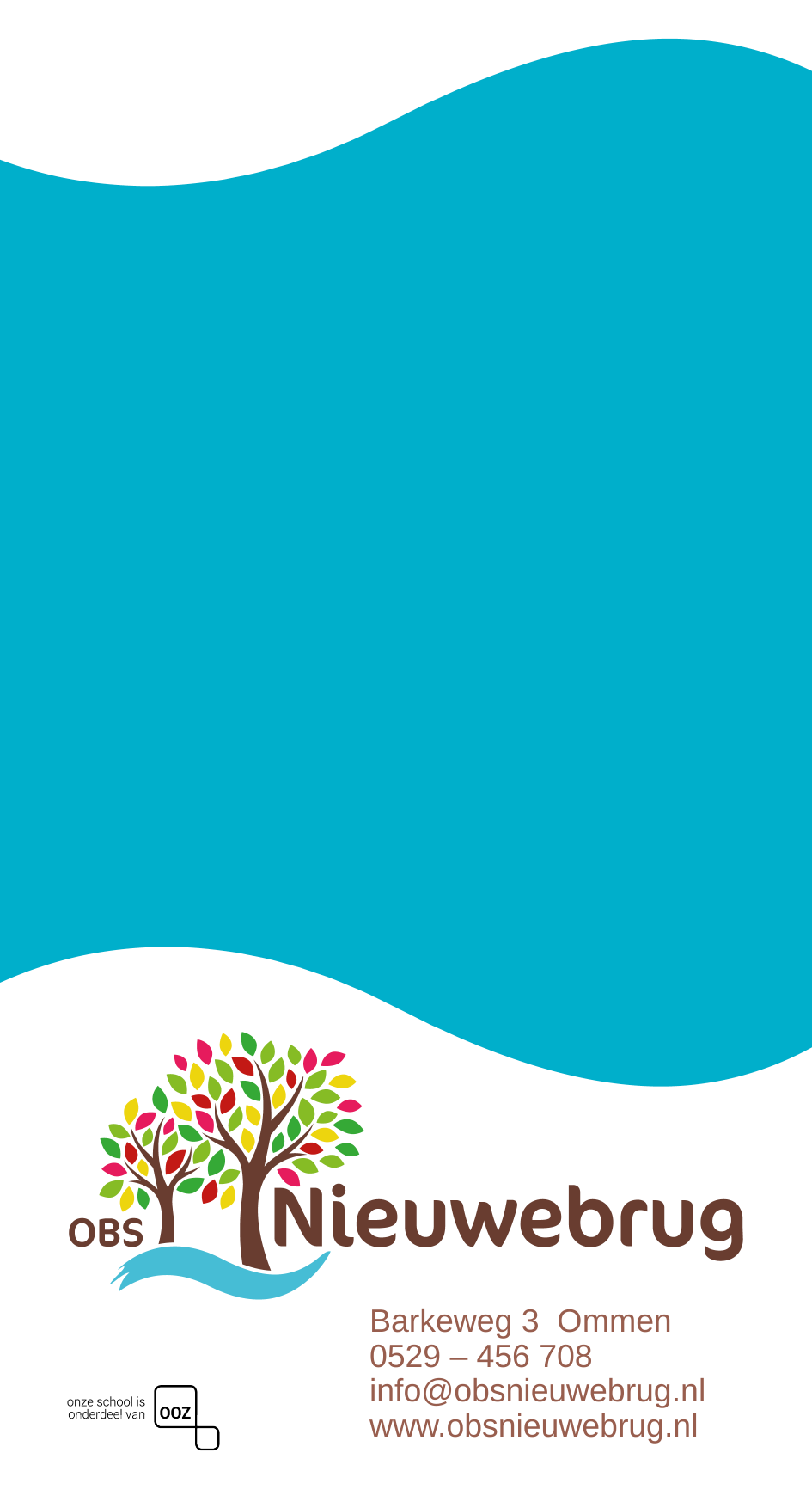

Barkeweg 3  Ommen
0529 – 456 708
info@obsnieuwebrug.nl
www.obsnieuwebrug.nl